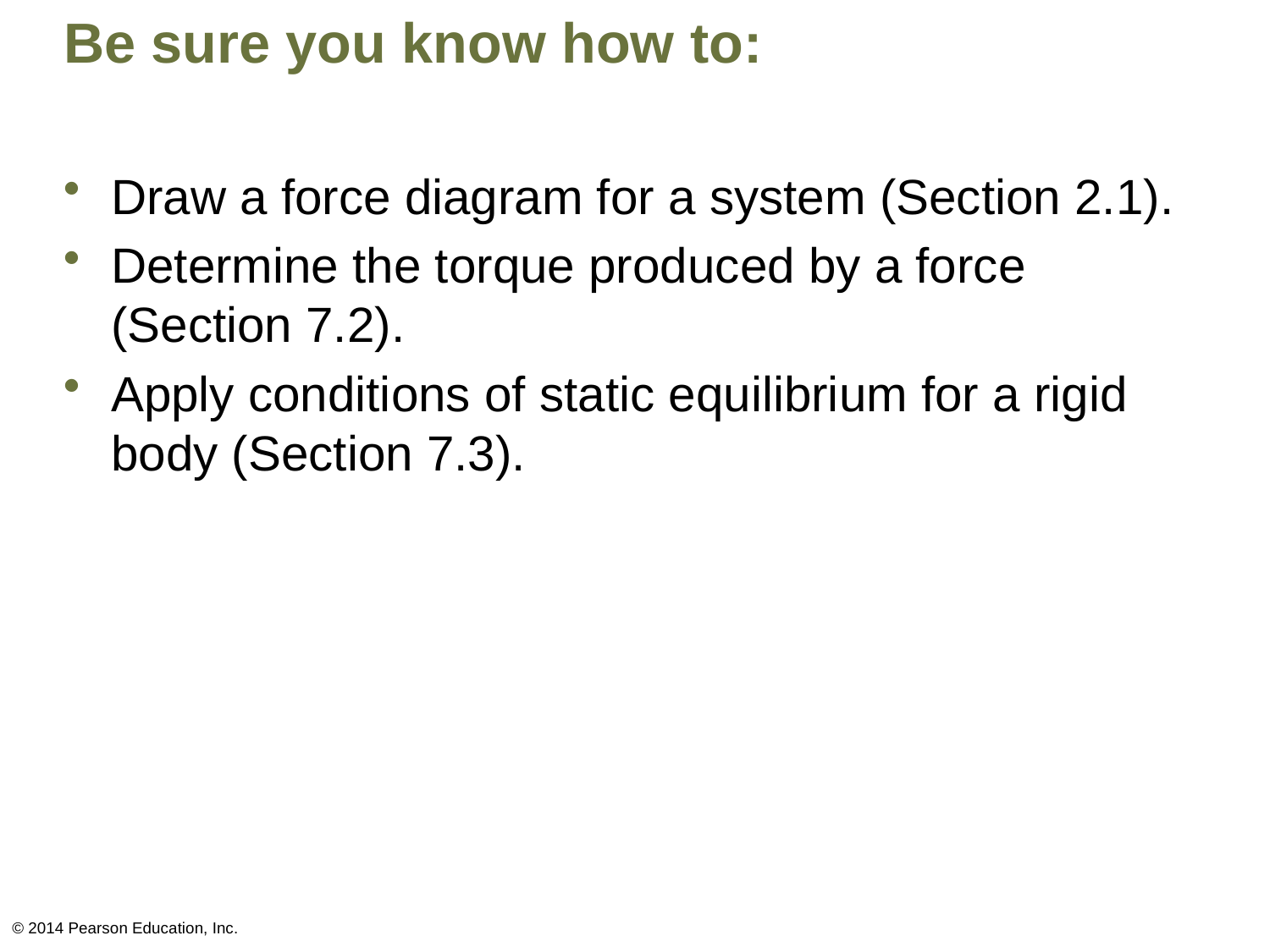

# Be sure you know how to:
Draw a force diagram for a system (Section 2.1).
Determine the torque produced by a force (Section 7.2).
Apply conditions of static equilibrium for a rigid body (Section 7.3).
© 2014 Pearson Education, Inc.